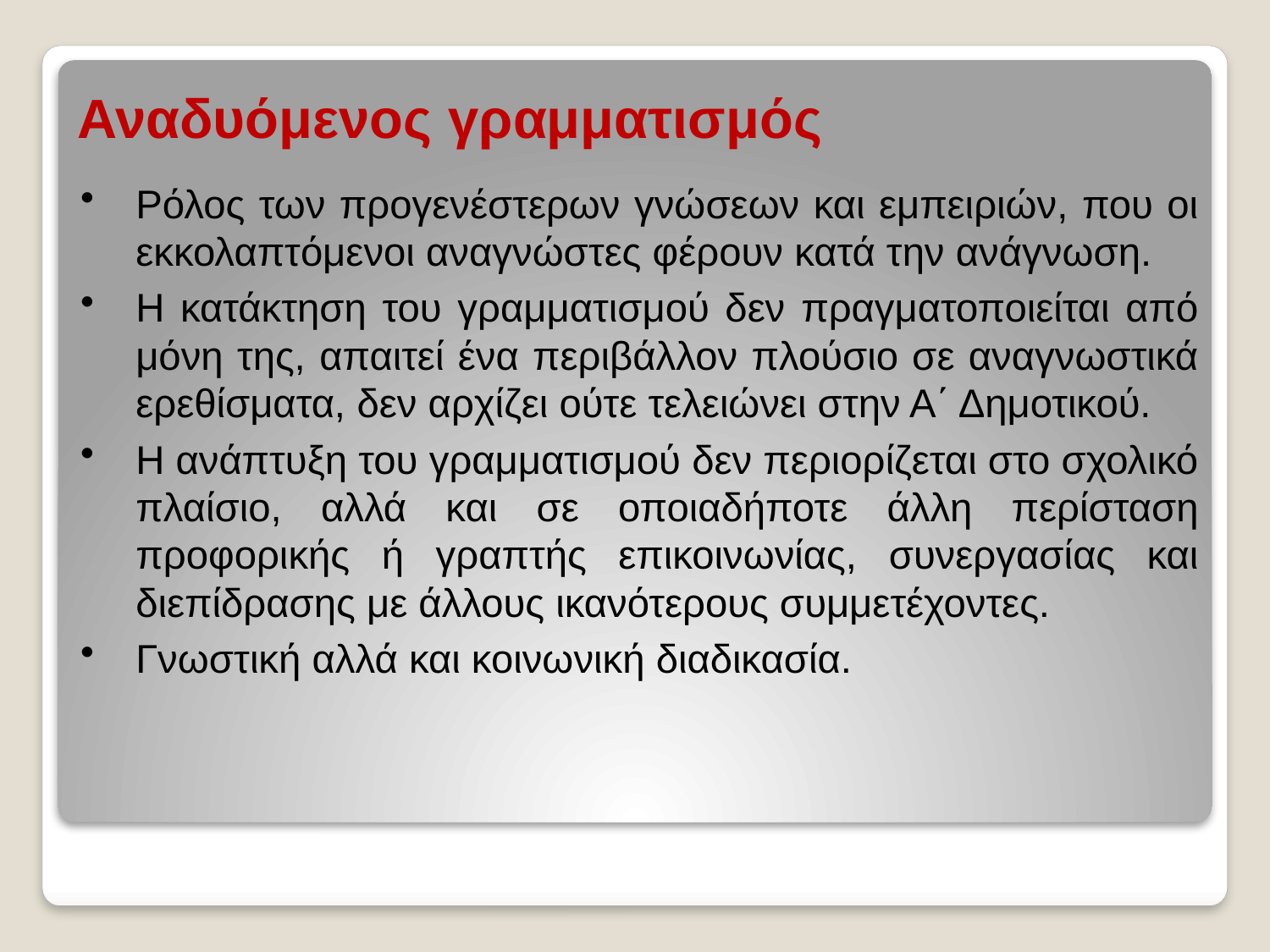

# Αναδυόμενος γραμματισμός
Ρόλος των προγενέστερων γνώσεων και εμπειριών, που οι εκκολαπτόμενοι αναγνώστες φέρουν κατά την ανάγνωση.
Η κατάκτηση του γραμματισμού δεν πραγματοποιείται από μόνη της, απαιτεί ένα περιβάλλον πλούσιο σε αναγνωστικά ερεθίσματα, δεν αρχίζει ούτε τελειώνει στην Α΄ Δημοτικού.
Η ανάπτυξη του γραμματισμού δεν περιορίζεται στο σχολικό πλαίσιο, αλλά και σε οποιαδήποτε άλλη περίσταση προφορικής ή γραπτής επικοινωνίας, συνεργασίας και διεπίδρασης με άλλους ικανότερους συμμετέχοντες.
Γνωστική αλλά και κοινωνική διαδικασία.